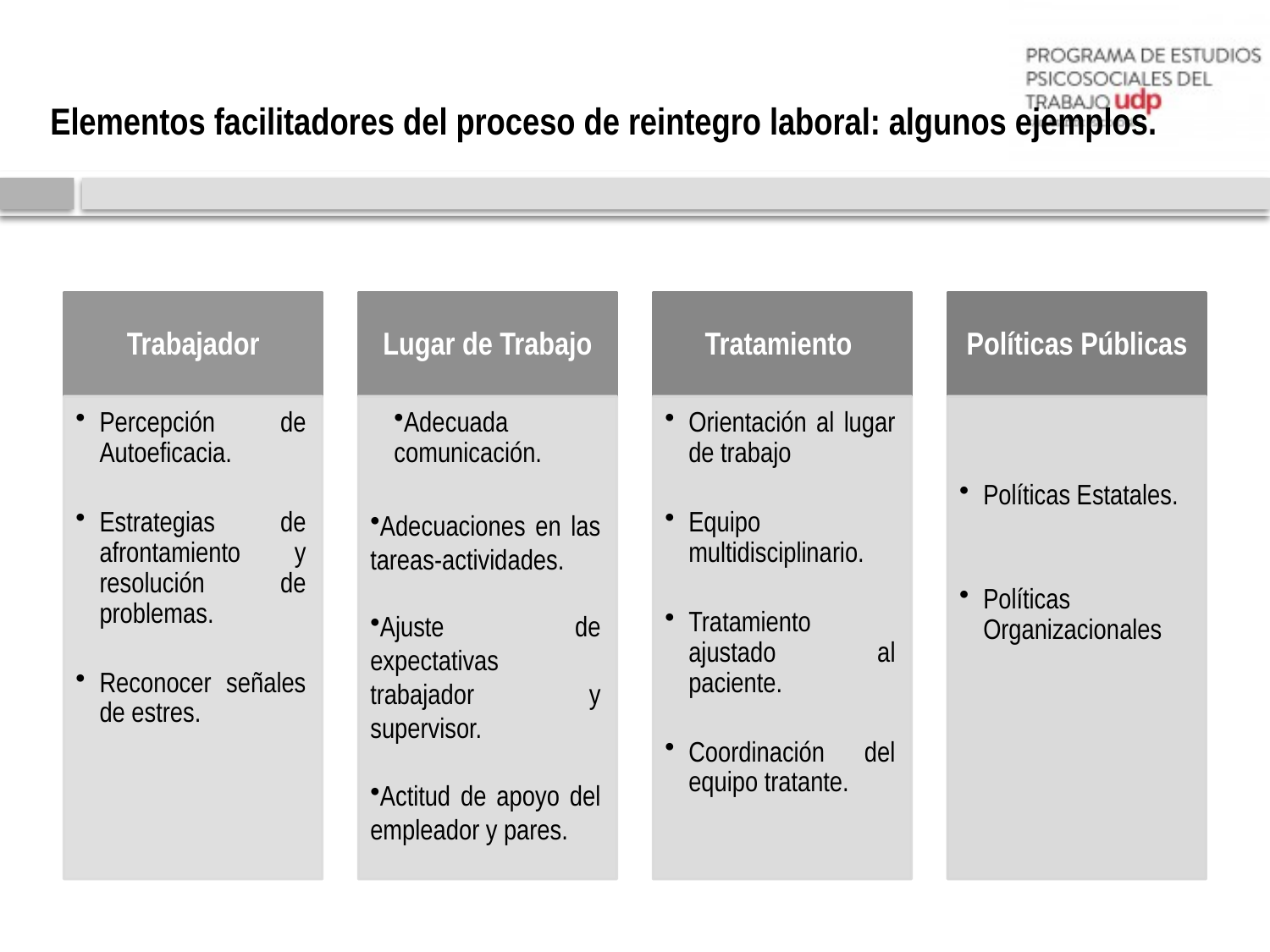

# Elementos facilitadores del proceso de reintegro laboral: algunos ejemplos.
Trabajador
Percepción de Autoeficacia.

Estrategias de afrontamiento y resolución de problemas.

Reconocer señales de estres.
Lugar de Trabajo
Adecuada comunicación.

Adecuaciones en las tareas-actividades.

Ajuste de expectativas trabajador y supervisor.

Actitud de apoyo del empleador y pares.

Tratamiento
Orientación al lugar de trabajo

Equipo multidisciplinario.

Tratamiento ajustado al paciente.

Coordinación del equipo tratante.
Políticas Públicas

Políticas Estatales.

Políticas Organizacionales